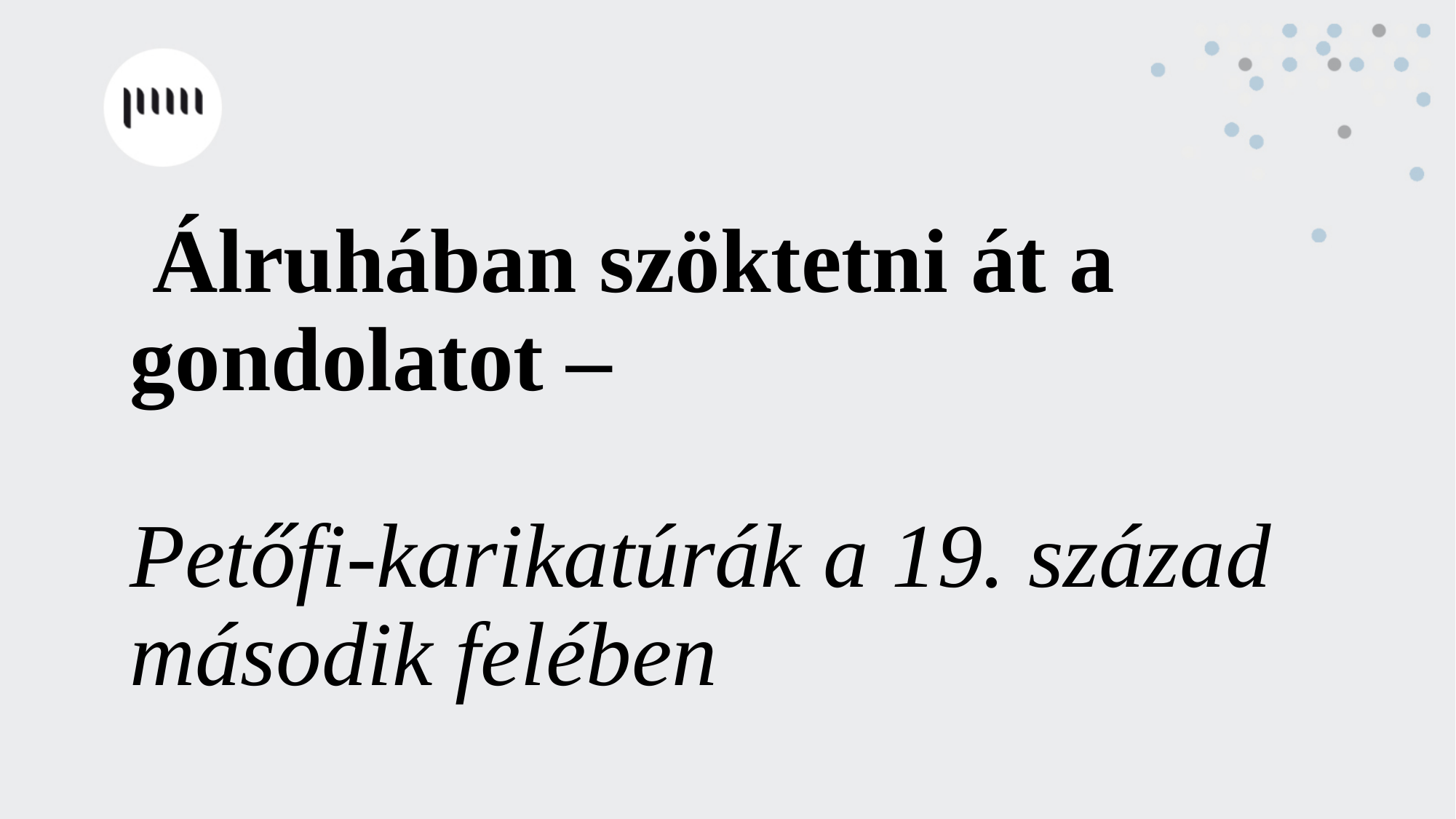

# Álruhában szöktetni át a gondolatot – Petőfi-karikatúrák a 19. század második felében